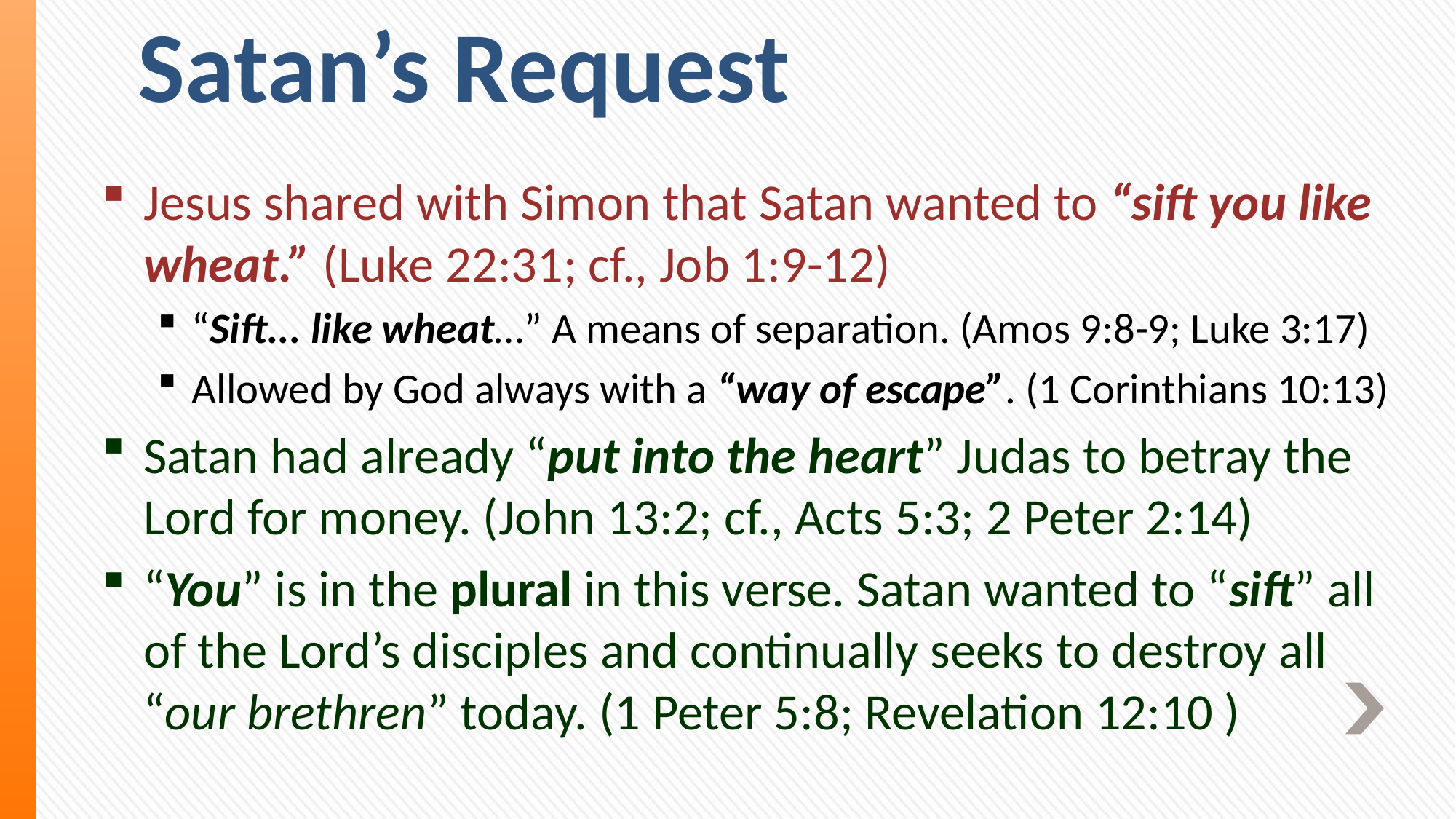

# Satan’s Request
Jesus shared with Simon that Satan wanted to “sift you like wheat.” (Luke 22:31; cf., Job 1:9-12)
“Sift... like wheat…” A means of separation. (Amos 9:8-9; Luke 3:17)
Allowed by God always with a “way of escape”. (1 Corinthians 10:13)
Satan had already “put into the heart” Judas to betray the Lord for money. (John 13:2; cf., Acts 5:3; 2 Peter 2:14)
“You” is in the plural in this verse. Satan wanted to “sift” all of the Lord’s disciples and continually seeks to destroy all “our brethren” today. (1 Peter 5:8; Revelation 12:10 )